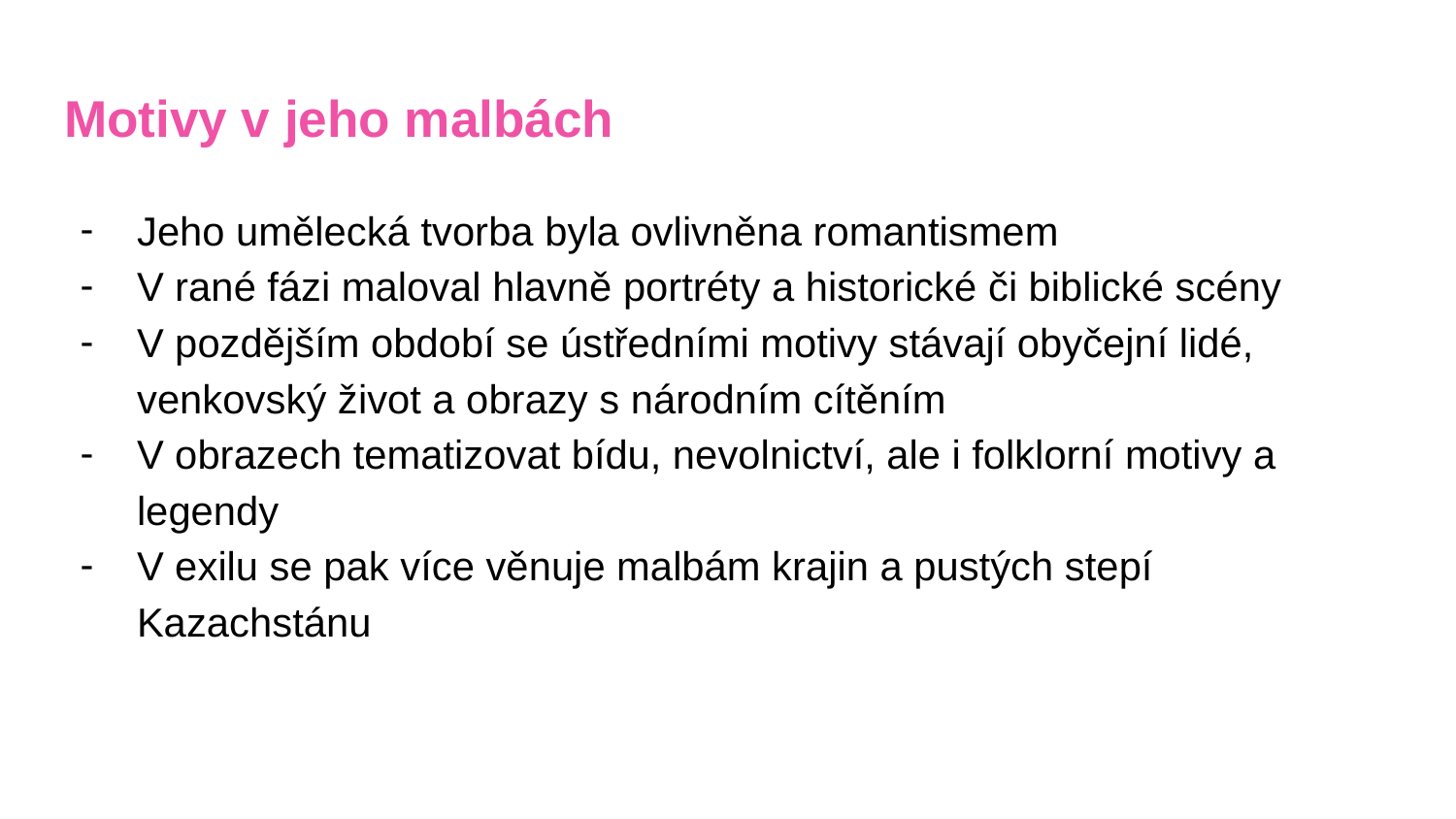

# Motivy v jeho malbách
Jeho umělecká tvorba byla ovlivněna romantismem
V rané fázi maloval hlavně portréty a historické či biblické scény
V pozdějším období se ústředními motivy stávají obyčejní lidé, venkovský život a obrazy s národním cítěním
V obrazech tematizovat bídu, nevolnictví, ale i folklorní motivy a legendy
V exilu se pak více věnuje malbám krajin a pustých stepí Kazachstánu